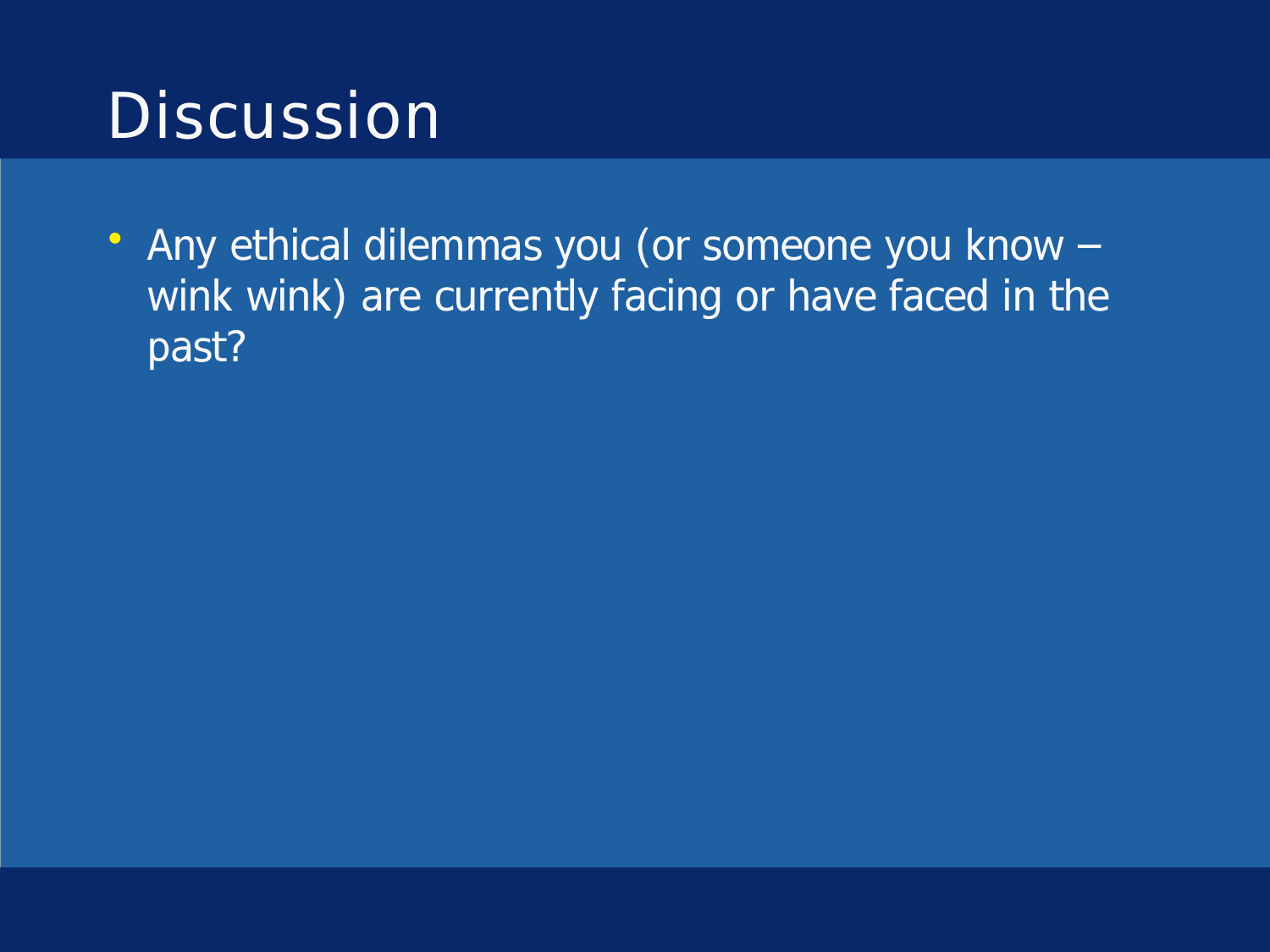

# Discussion
Any ethical dilemmas you (or someone you know – wink wink) are currently facing or have faced in the past?